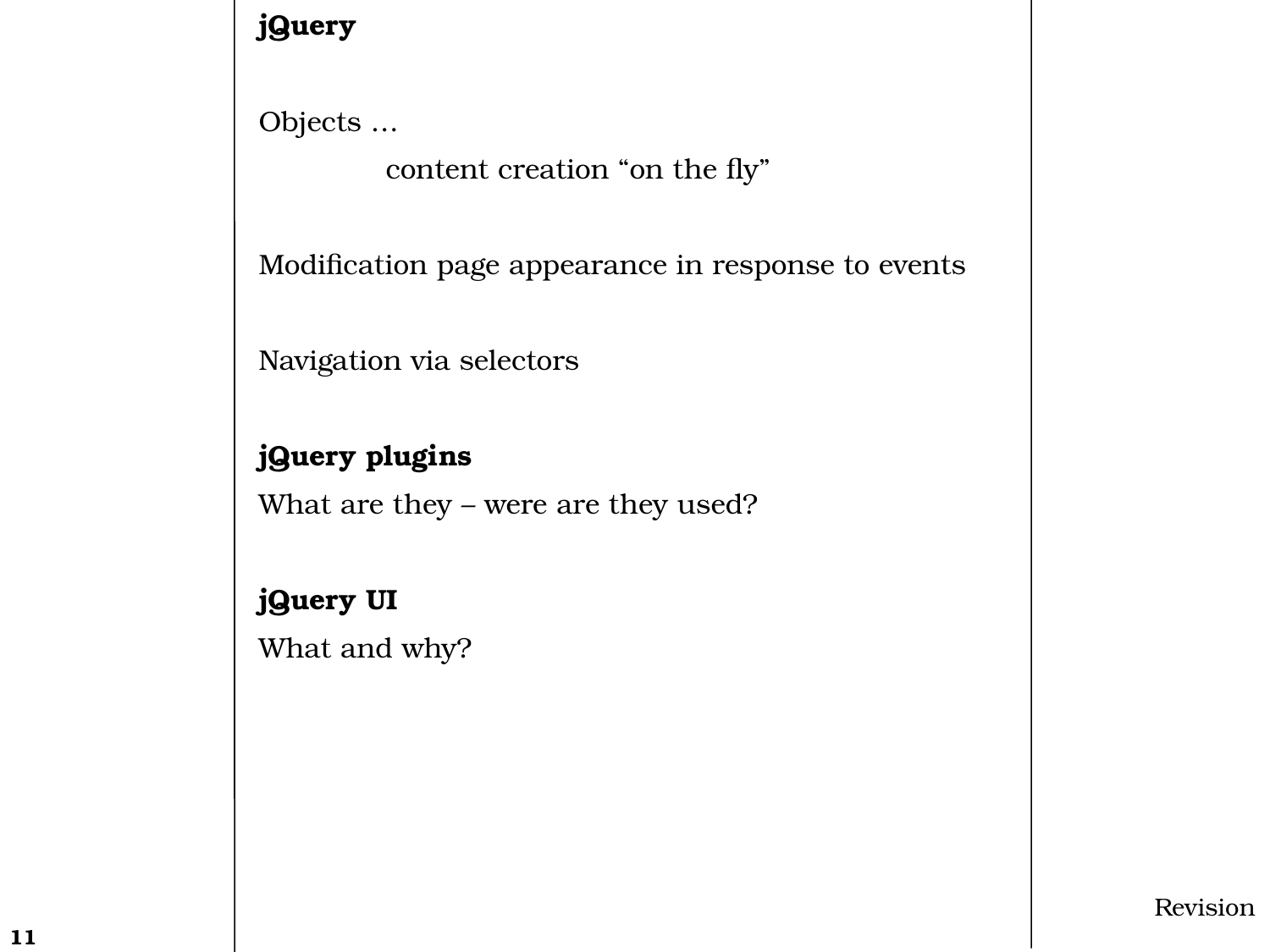

jQuery

Objects …
	content creation “on the fly”

Modification page appearance in response to events

Navigation via selectors

jQuery plugins
What are they – were are they used?

jQuery UI
What and why?

Revision
11